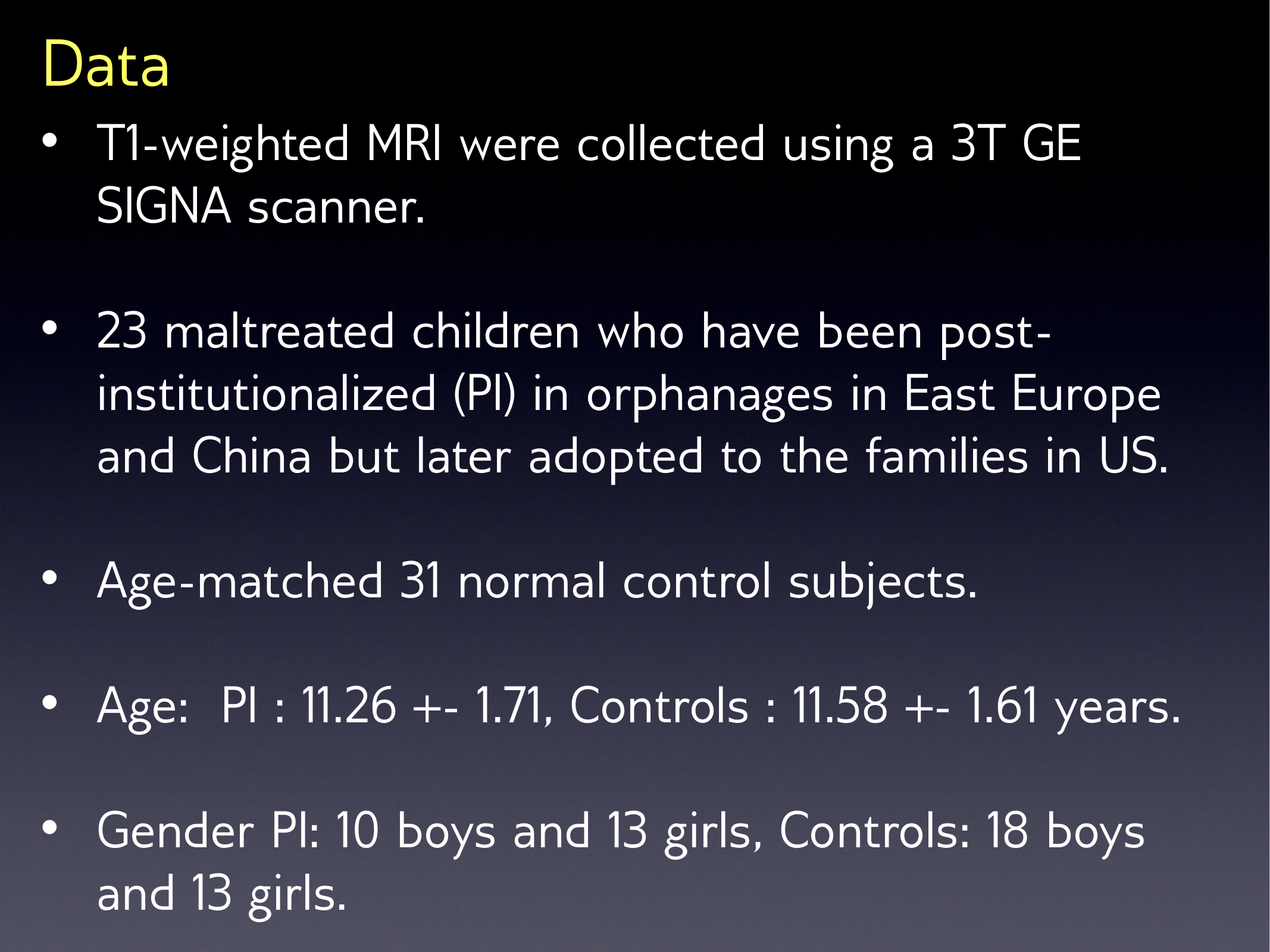

Data
T1-weighted MRI were collected using a 3T GE SIGNA scanner.

23 maltreated children who have been post-institutionalized (PI) in orphanages in East Europe and China but later adopted to the families in US.

Age-matched 31 normal control subjects.

Age:  PI : 11.26 +- 1.71, Controls : 11.58 +- 1.61 years.

Gender PI: 10 boys and 13 girls, Controls: 18 boys and 13 girls.